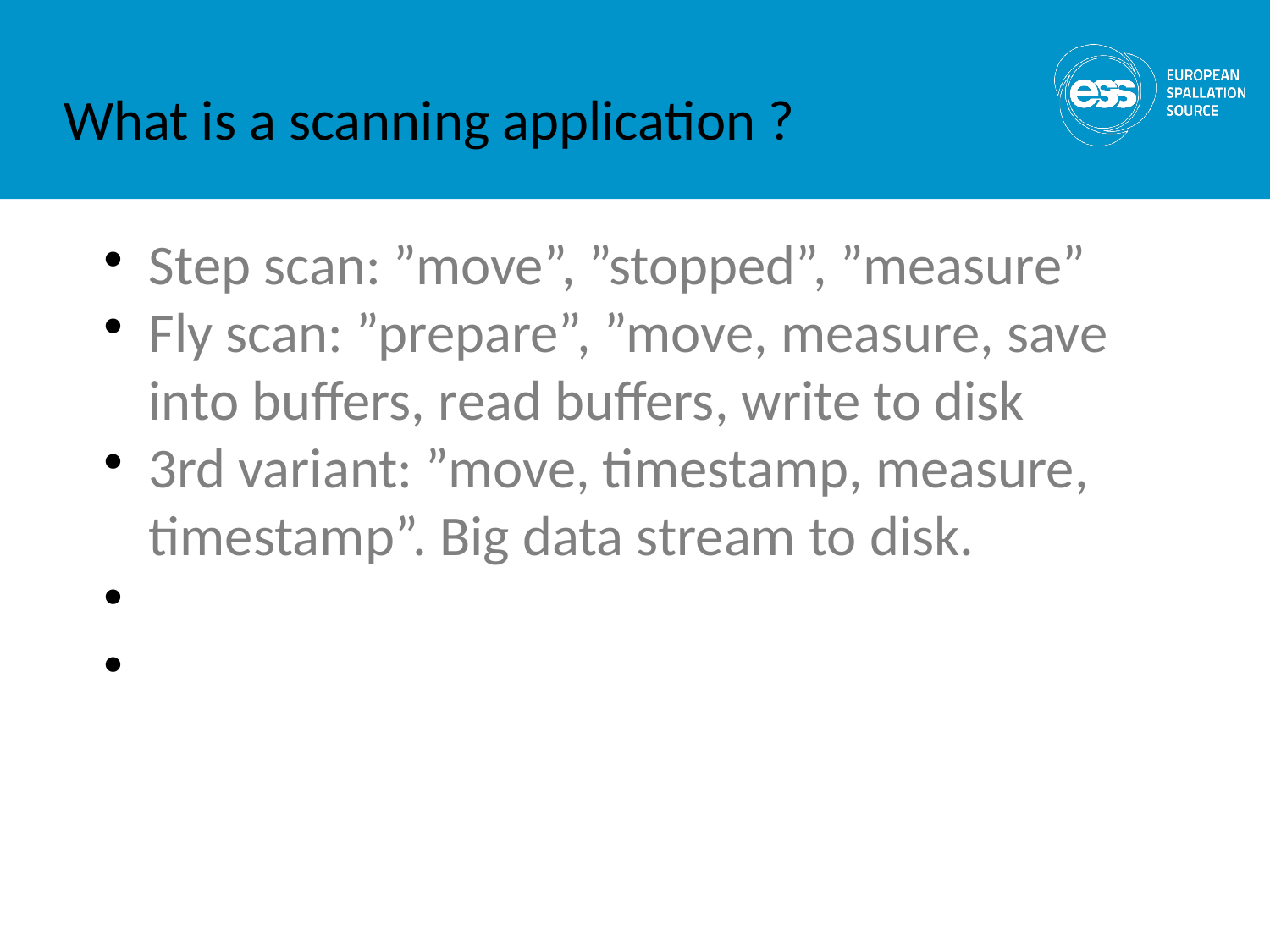

What is a scanning application ?
Step scan: ”move”, ”stopped”, ”measure”
Fly scan: ”prepare”, ”move, measure, save into buffers, read buffers, write to disk
3rd variant: ”move, timestamp, measure, timestamp”. Big data stream to disk.